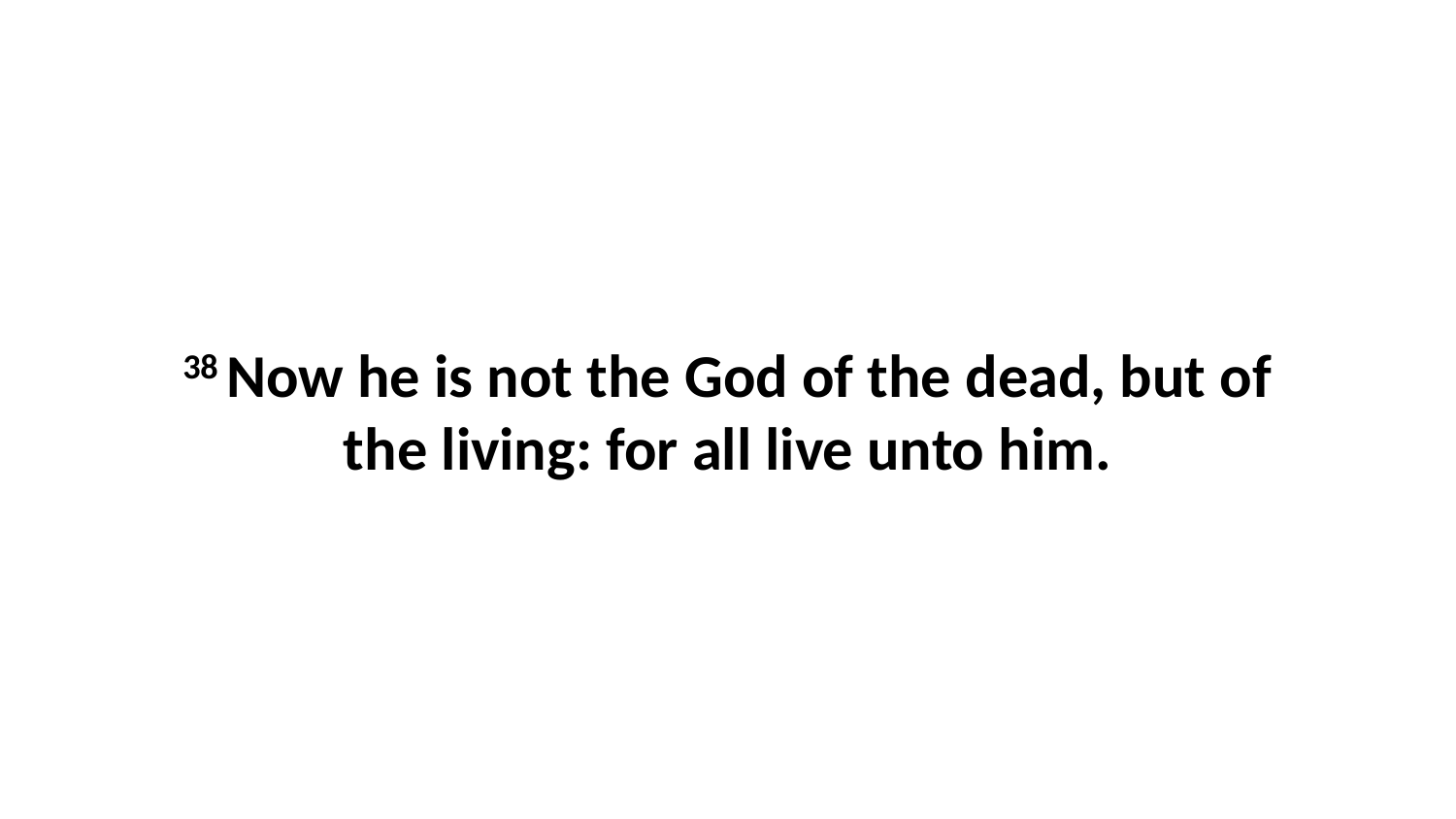

38 Now he is not the God of the dead, but of the living: for all live unto him.